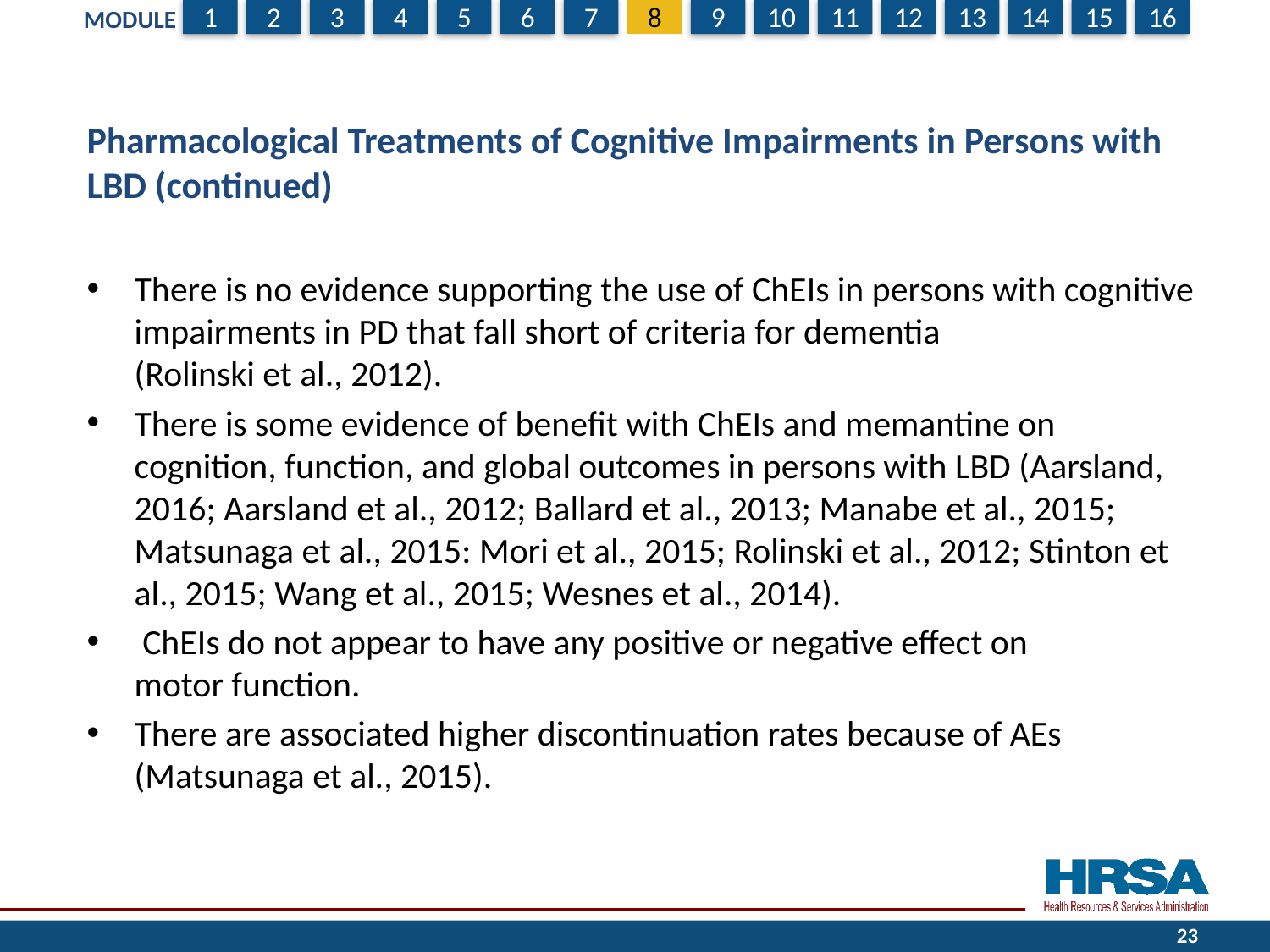

# Pharmacological Treatments of Cognitive Impairments in Persons with LBD (continued)
There is no evidence supporting the use of ChEIs in persons with cognitive impairments in PD that fall short of criteria for dementia
(Rolinski et al., 2012).
There is some evidence of benefit with ChEIs and memantine on cognition, function, and global outcomes in persons with LBD (Aarsland, 2016; Aarsland et al., 2012; Ballard et al., 2013; Manabe et al., 2015; Matsunaga et al., 2015: Mori et al., 2015; Rolinski et al., 2012; Stinton et al., 2015; Wang et al., 2015; Wesnes et al., 2014).
 ChEIs do not appear to have any positive or negative effect on
motor function.
There are associated higher discontinuation rates because of AEs (Matsunaga et al., 2015).